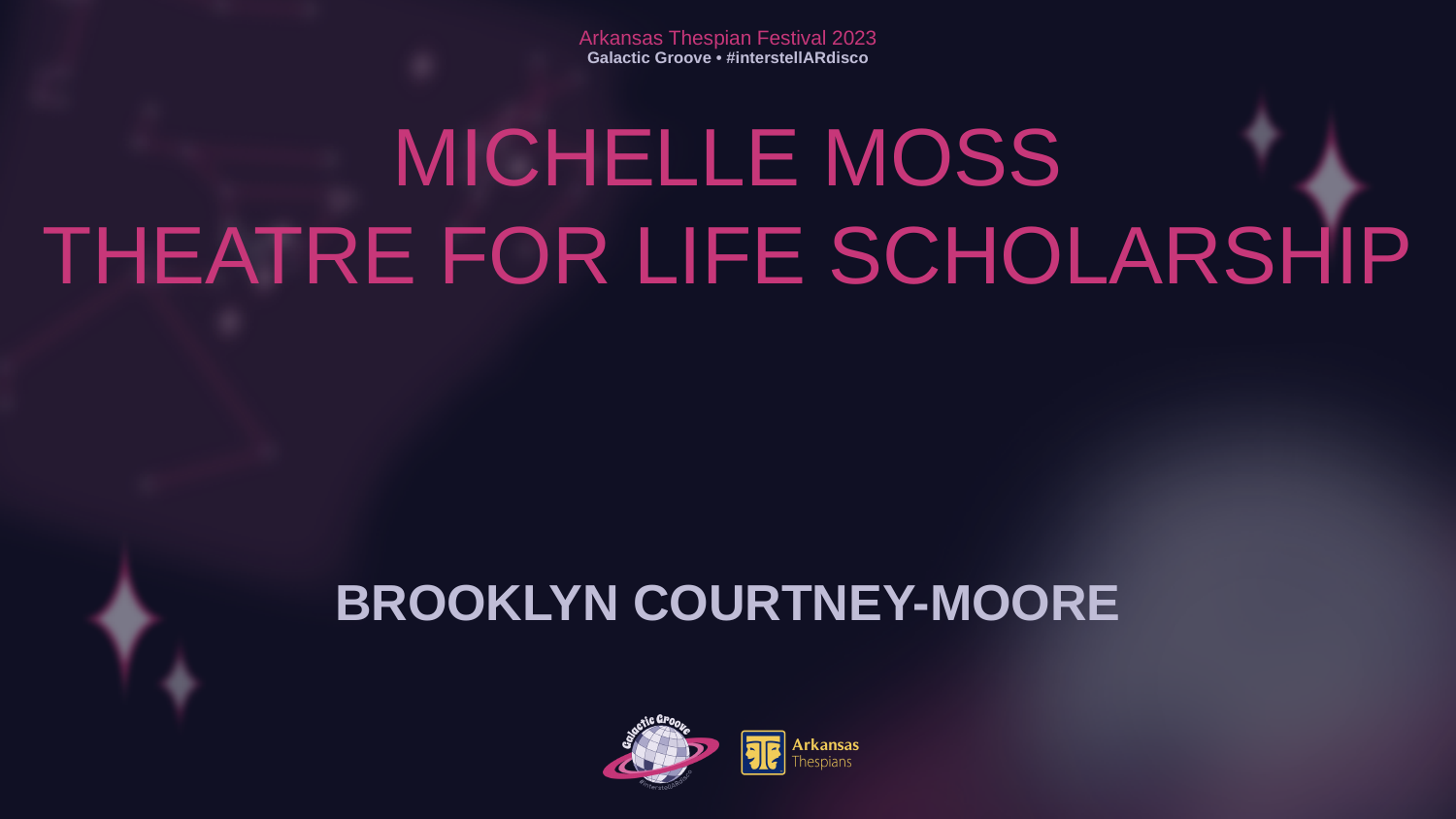

# MICHELLE MOSS
THEATRE FOR LIFE SCHOLARSHIP
BROOKLYN COURTNEY-MOORE